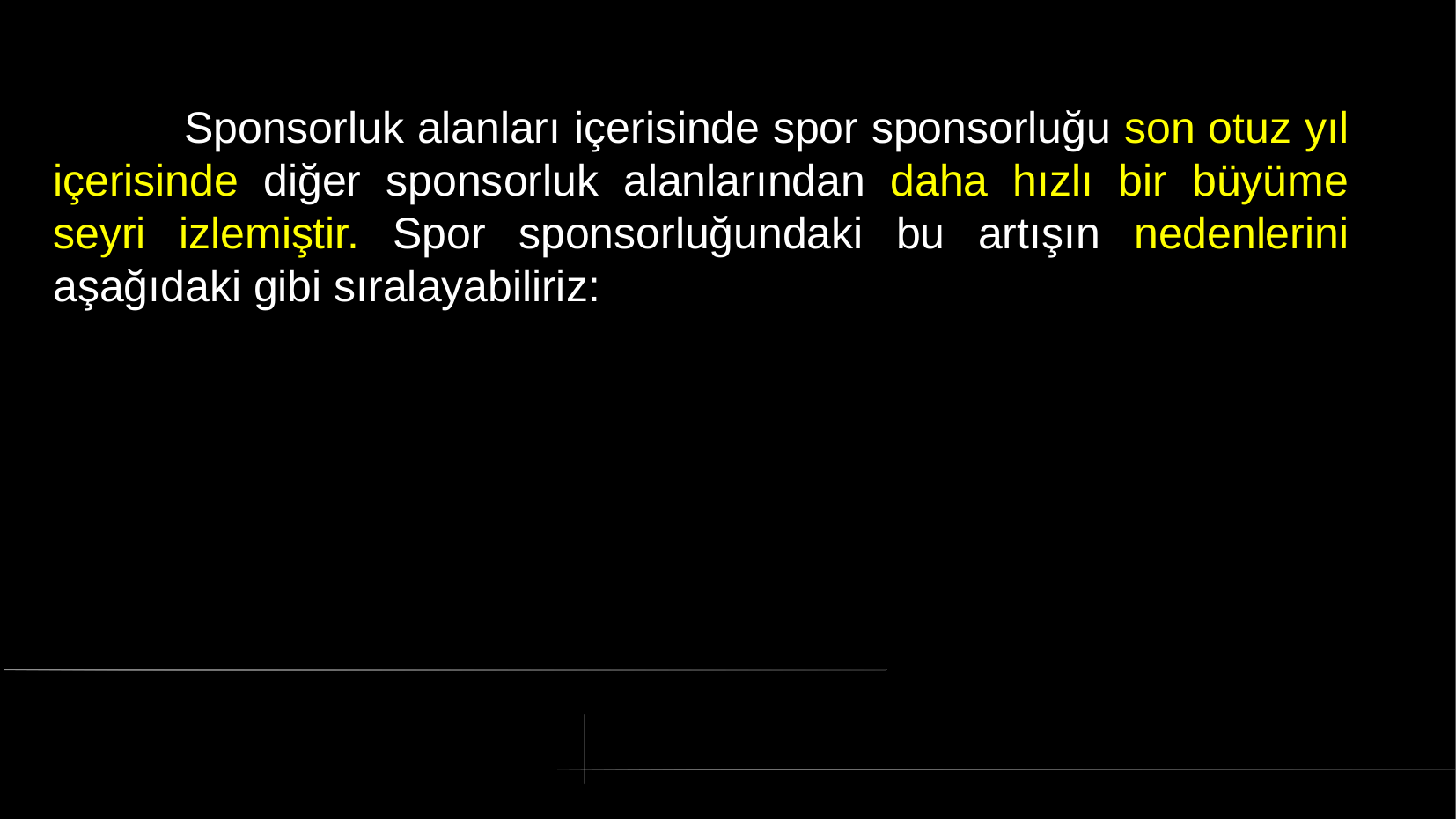

# Sponsorluk alanları içerisinde spor sponsorluğu son otuz yıl içerisinde diğer sponsorluk alanlarından daha hızlı bir büyüme seyri izlemiştir. Spor sponsorluğundaki bu artışın nedenlerini aşağıdaki gibi sıralayabiliriz: